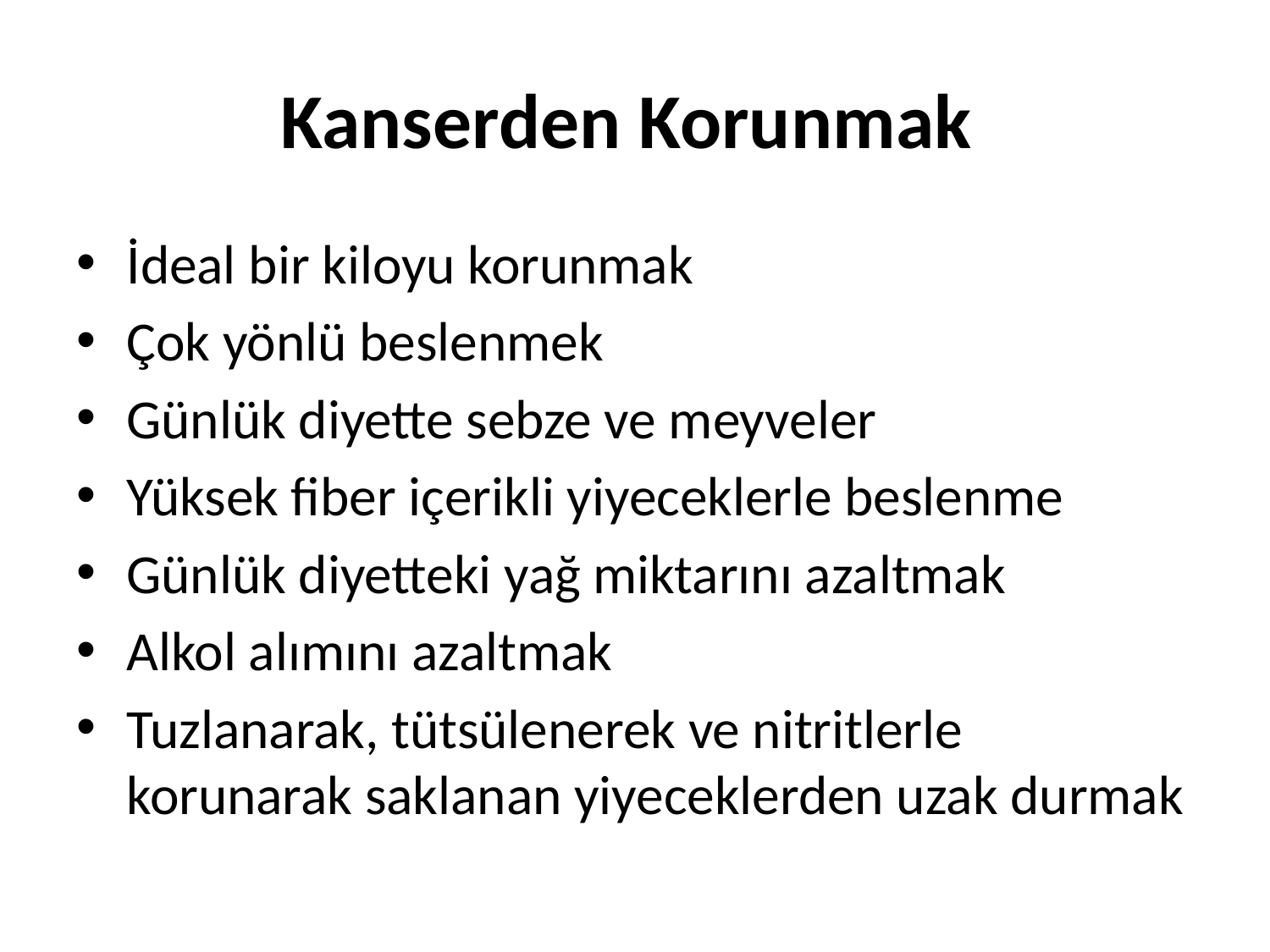

# Kanserden Korunmak
İdeal bir kiloyu korunmak
Çok yönlü beslenmek
Günlük diyette sebze ve meyveler
Yüksek fiber içerikli yiyeceklerle beslenme
Günlük diyetteki yağ miktarını azaltmak
Alkol alımını azaltmak
Tuzlanarak, tütsülenerek ve nitritlerle korunarak saklanan yiyeceklerden uzak durmak